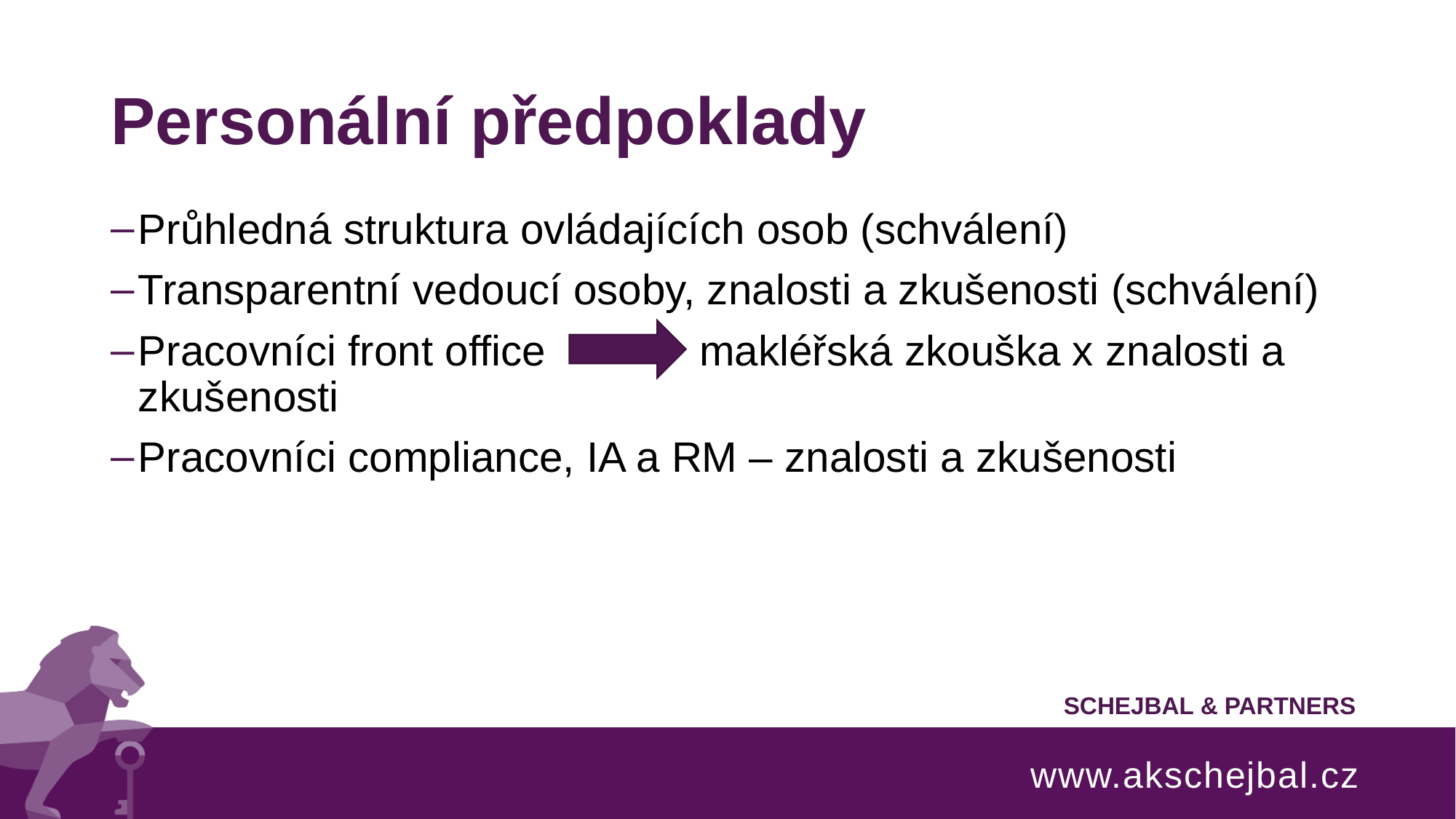

# Personální předpoklady
Průhledná struktura ovládajících osob (schválení)
Transparentní vedoucí osoby, znalosti a zkušenosti (schválení)
Pracovníci front office             makléřská zkouška x znalosti a zkušenosti
Pracovníci compliance, IA a RM – znalosti a zkušenosti

www.akschejbal.cz